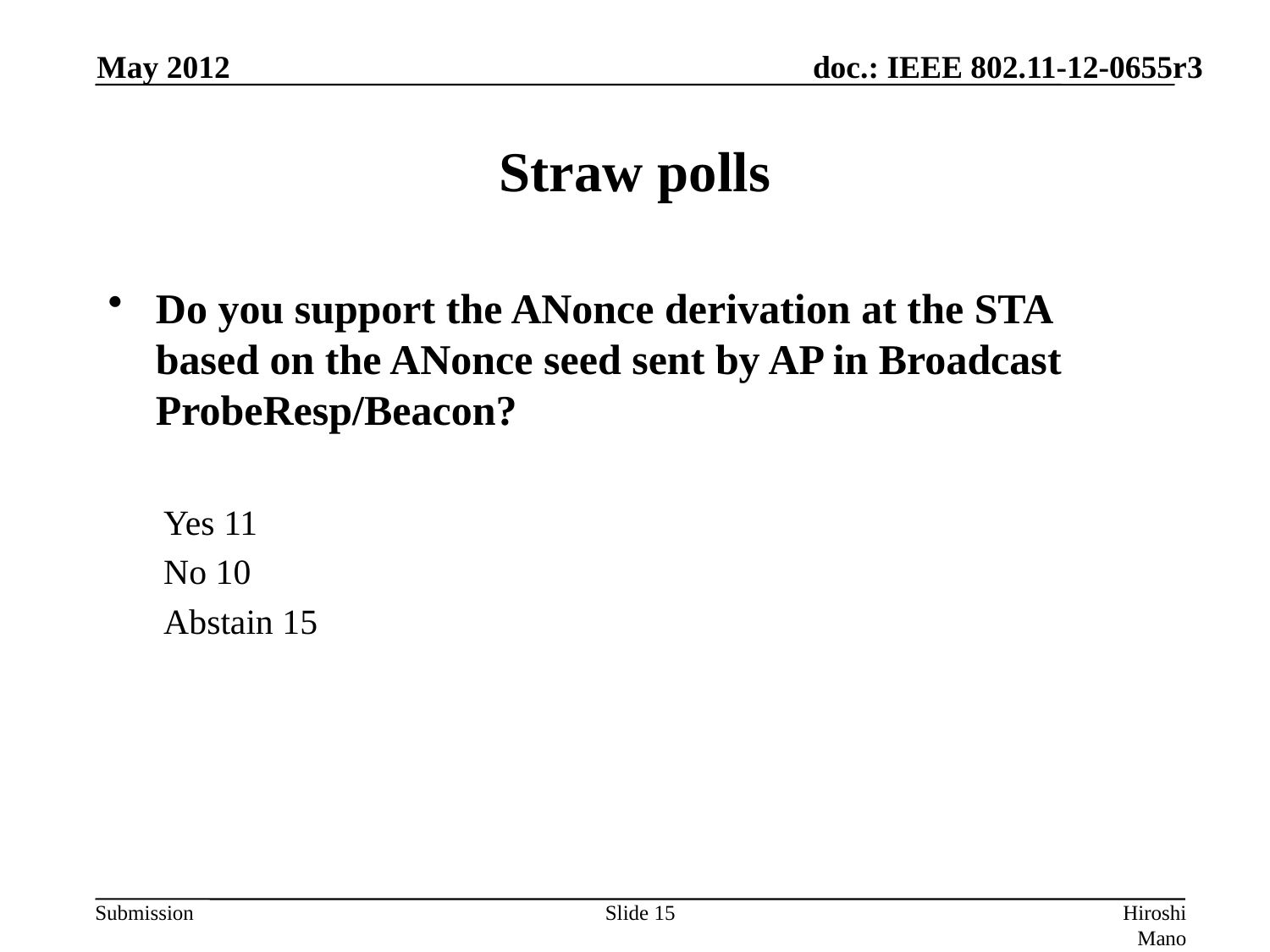

May 2012
# Straw polls
Do you support the ANonce derivation at the STA based on the ANonce seed sent by AP in Broadcast ProbeResp/Beacon?

Yes 11
No 10
Abstain 15
Slide 15
Hiroshi Mano (ATRD, Root, Lab)